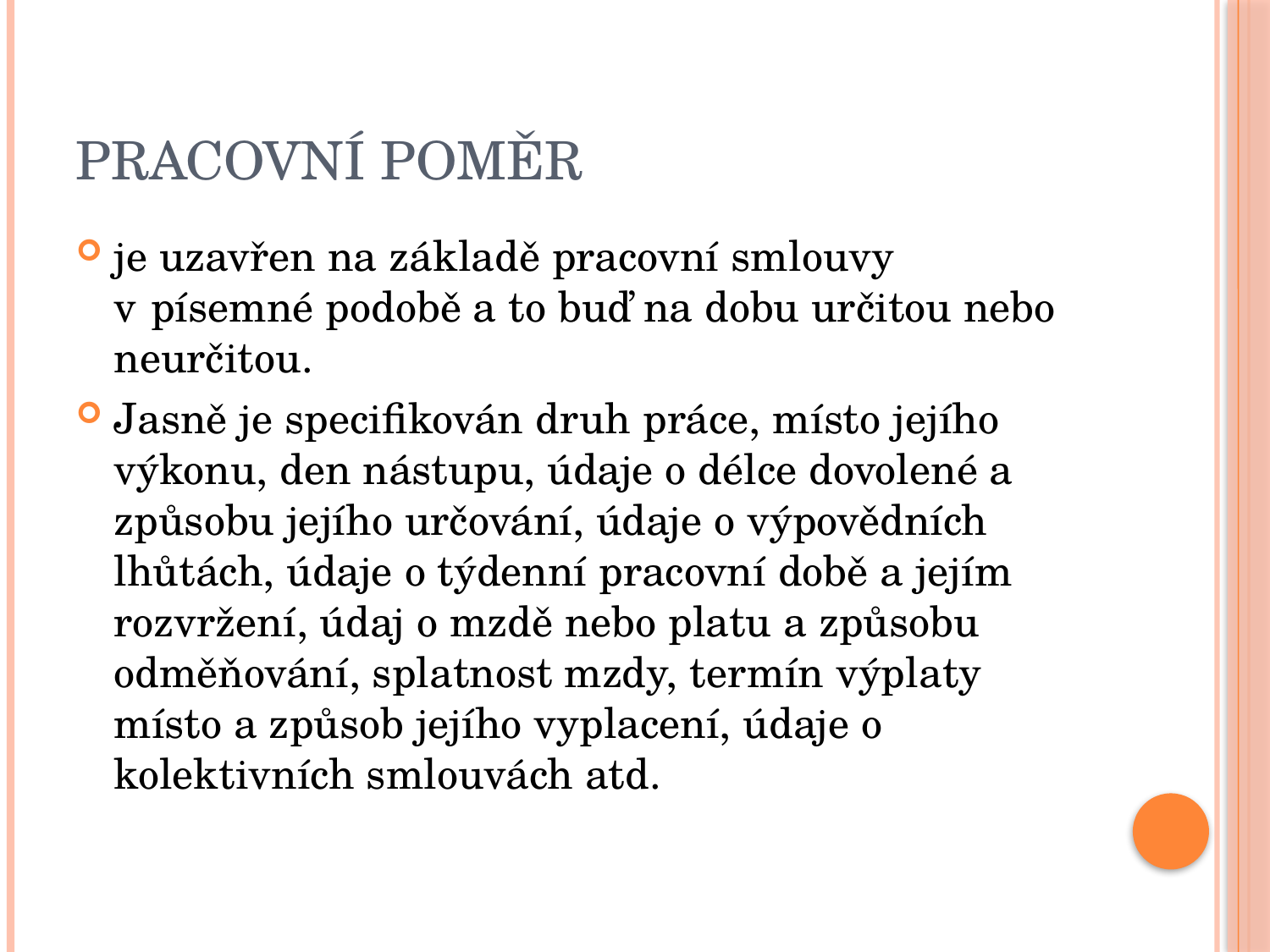

# Pracovní poměr
je uzavřen na základě pracovní smlouvy v písemné podobě a to buď na dobu určitou nebo neurčitou.
Jasně je specifikován druh práce, místo jejího výkonu, den nástupu, údaje o délce dovolené a způsobu jejího určování, údaje o výpovědních lhůtách, údaje o týdenní pracovní době a jejím rozvržení, údaj o mzdě nebo platu a způsobu odměňování, splatnost mzdy, termín výplaty místo a způsob jejího vyplacení, údaje o kolektivních smlouvách atd.